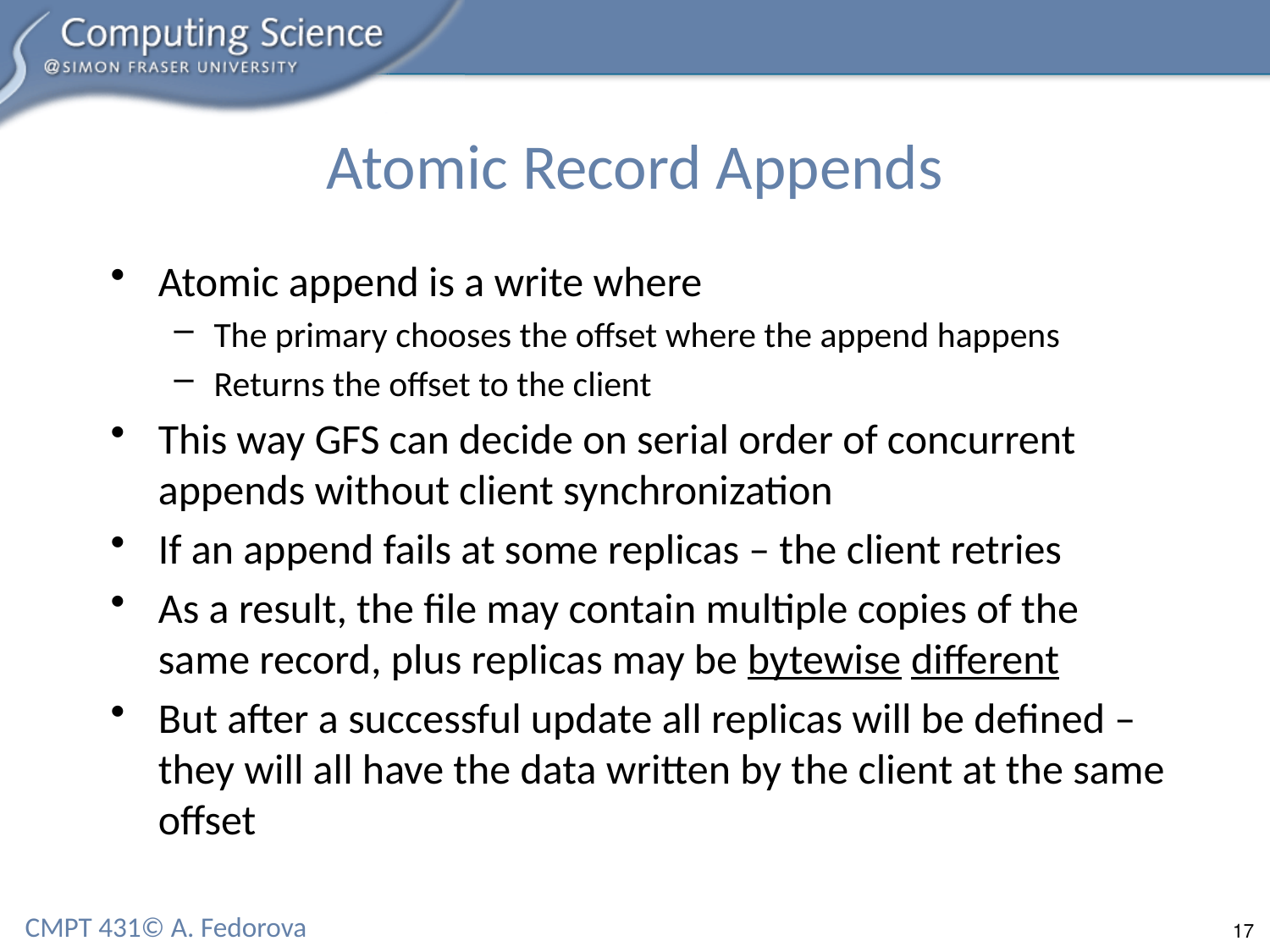

# Atomic Record Appends
Atomic append is a write where
The primary chooses the offset where the append happens
Returns the offset to the client
This way GFS can decide on serial order of concurrent appends without client synchronization
If an append fails at some replicas – the client retries
As a result, the file may contain multiple copies of the same record, plus replicas may be bytewise different
But after a successful update all replicas will be defined – they will all have the data written by the client at the same offset